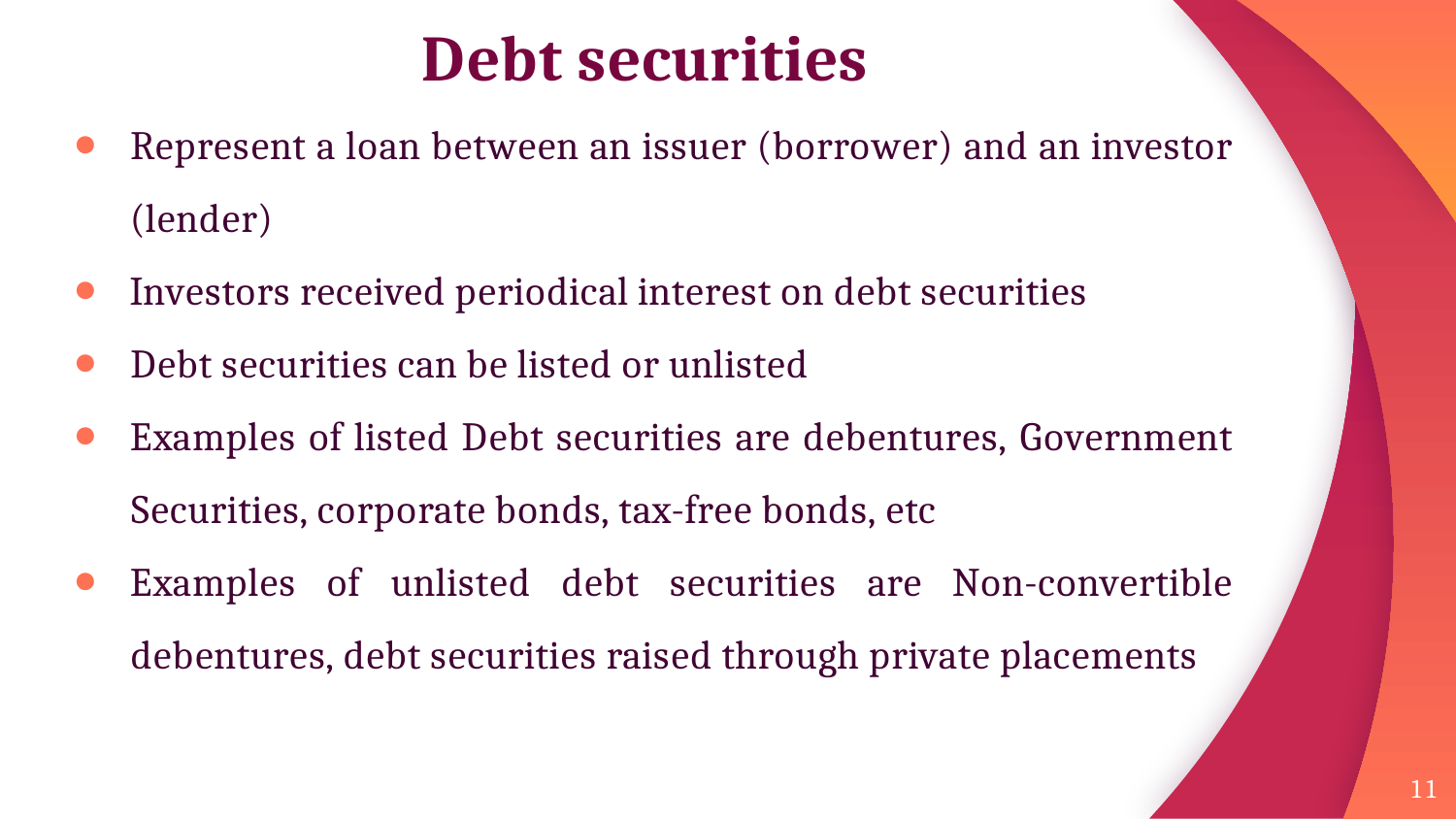

# Debt securities
Represent a loan between an issuer (borrower) and an investor (lender)
Investors received periodical interest on debt securities
Debt securities can be listed or unlisted
Examples of listed Debt securities are debentures, Government Securities, corporate bonds, tax-free bonds, etc
Examples of unlisted debt securities are Non-convertible debentures, debt securities raised through private placements
11